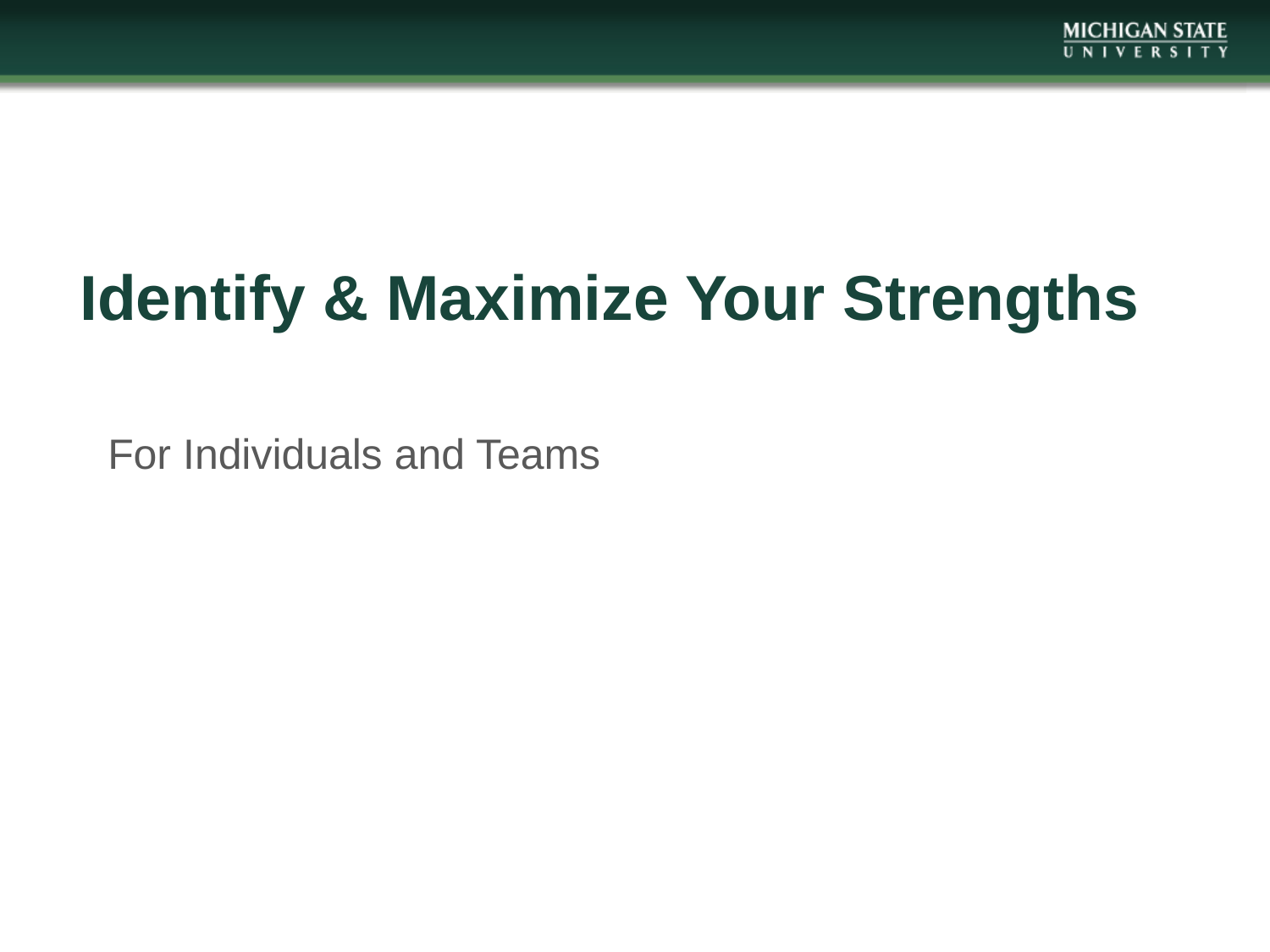

# Identify & Maximize Your Strengths
For Individuals and Teams